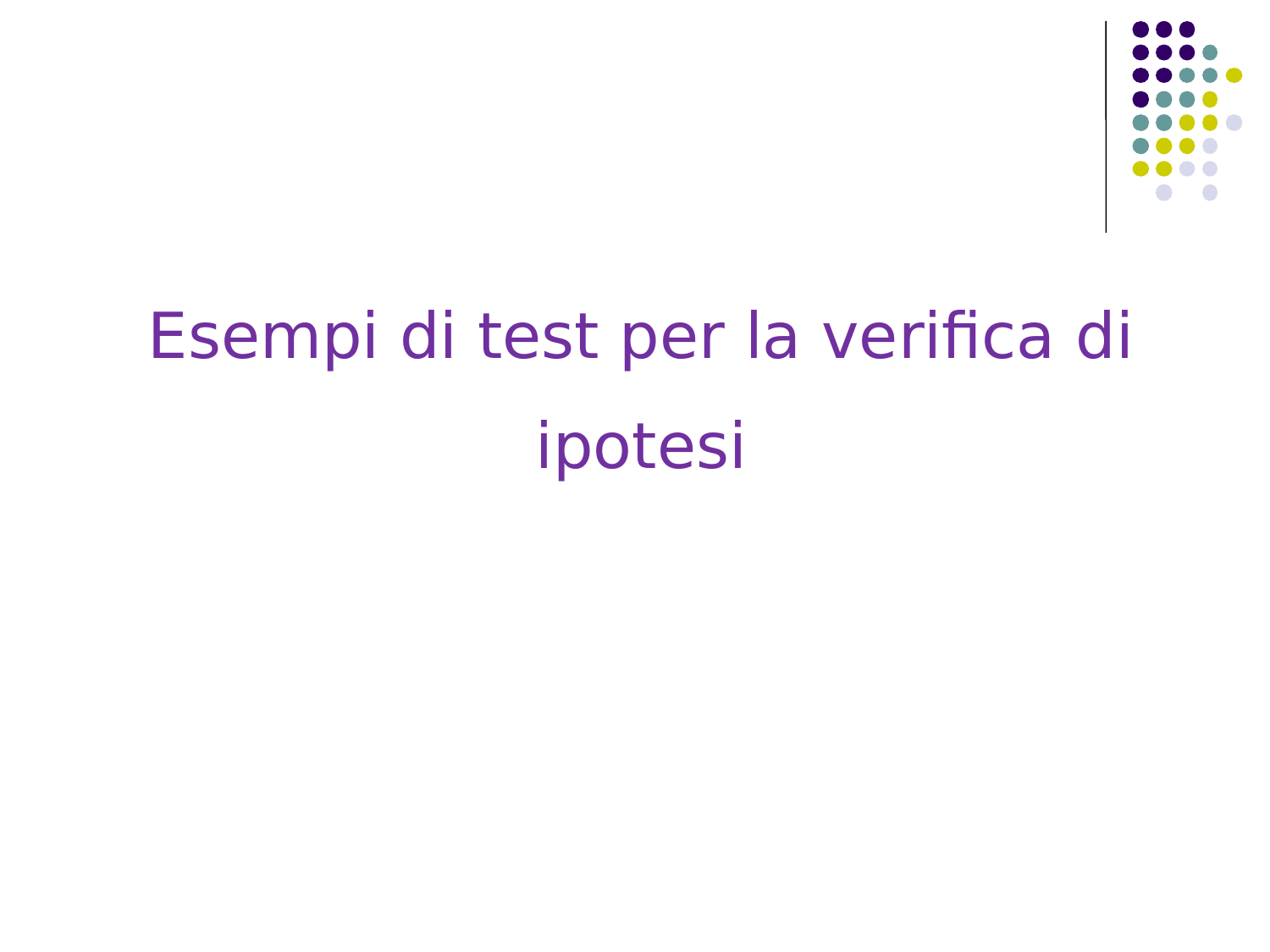

Esempi di test per la verifica di
ipotesi